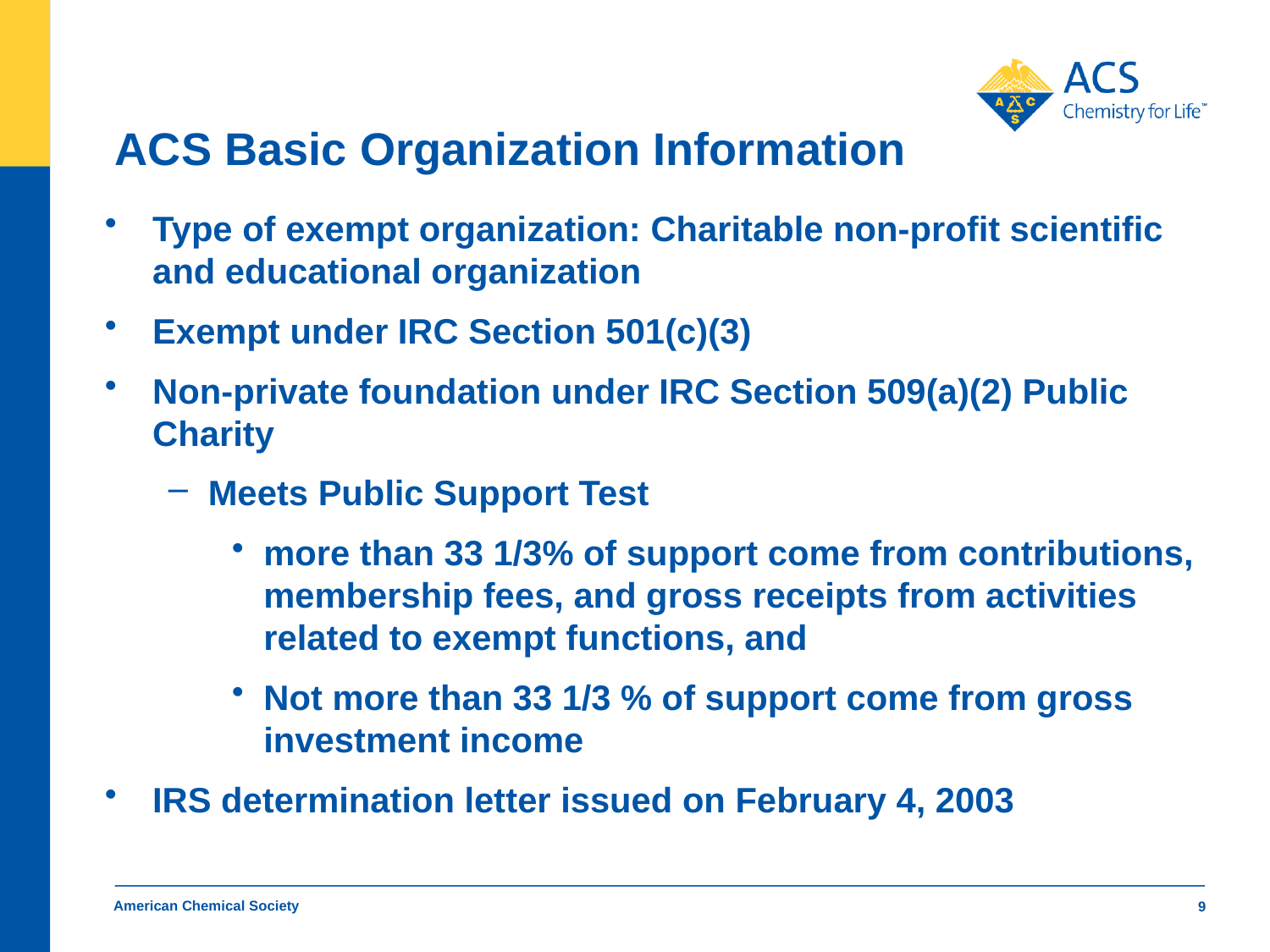

# ACS Basic Organization Information
Type of exempt organization: Charitable non-profit scientific and educational organization
Exempt under IRC Section 501(c)(3)
Non-private foundation under IRC Section 509(a)(2) Public Charity
Meets Public Support Test
more than 33 1/3% of support come from contributions, membership fees, and gross receipts from activities related to exempt functions, and
Not more than 33 1/3 % of support come from gross investment income
IRS determination letter issued on February 4, 2003

American Chemical Society
9